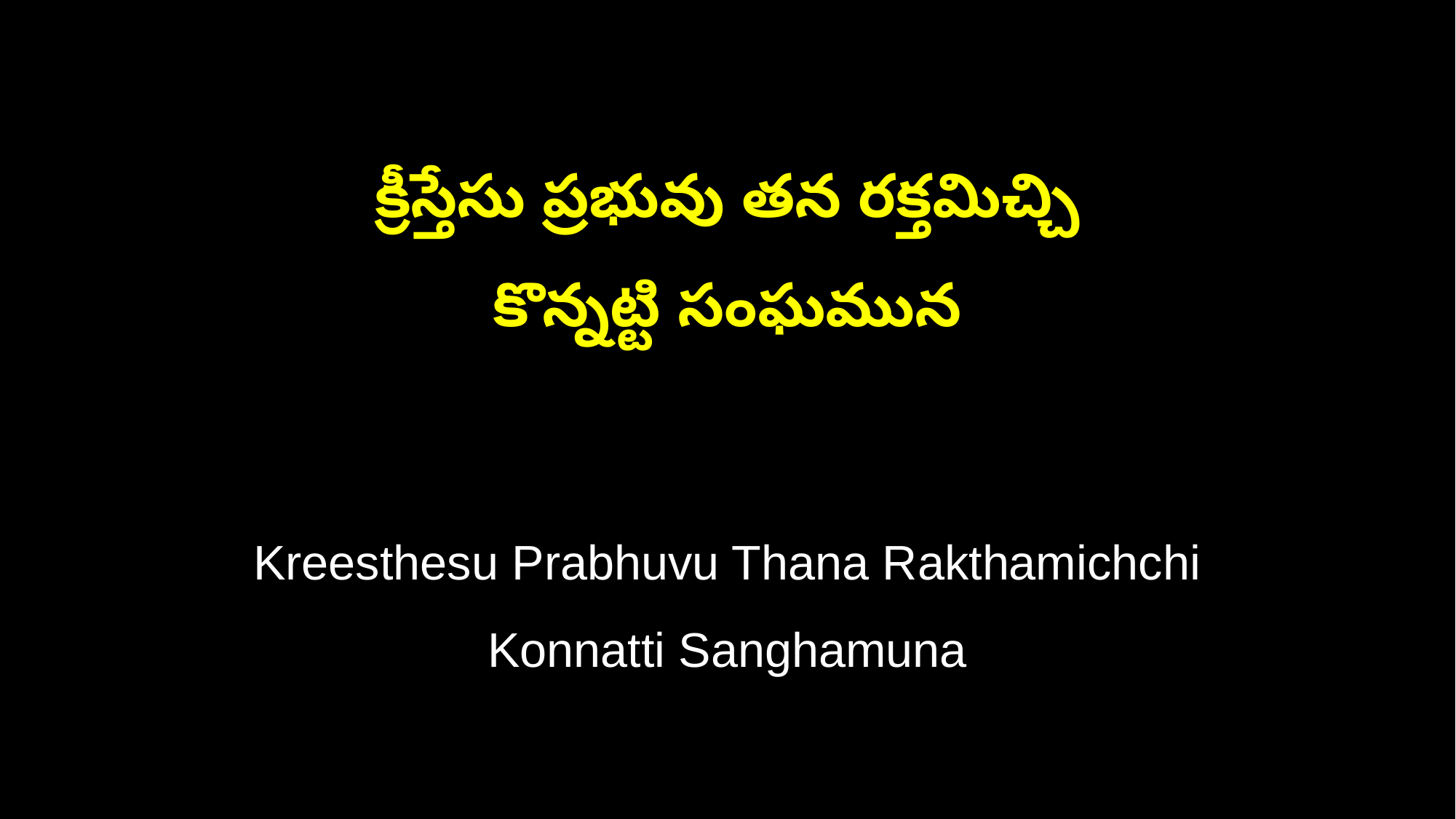

క్రీస్తేసు ప్రభువు తన రక్తమిచ్చి
కొన్నట్టి సంఘమున
Kreesthesu Prabhuvu Thana Rakthamichchi
Konnatti Sanghamuna